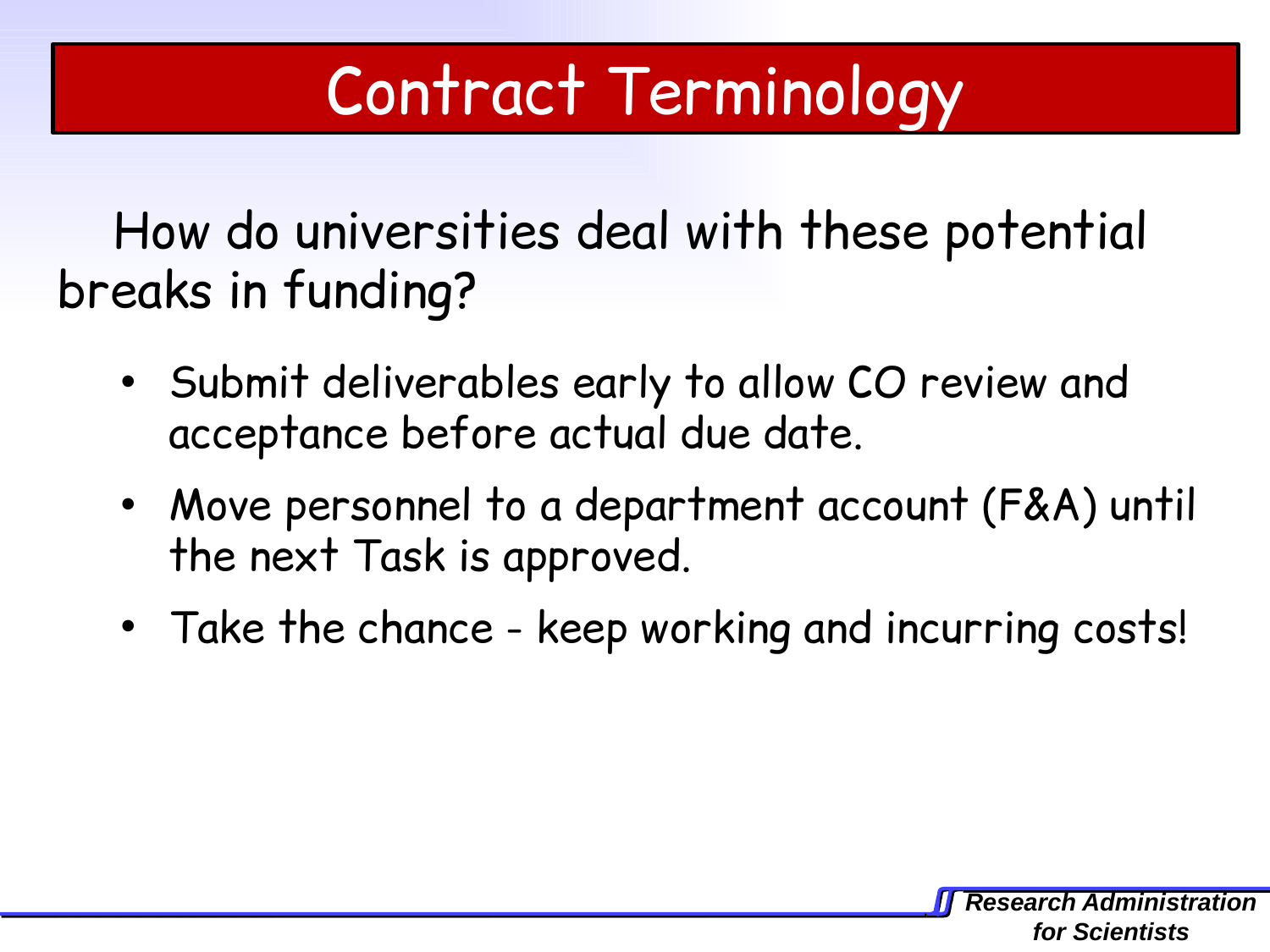

Contract Terminology

	How do universities deal with these potential 	breaks in funding?

Submit deliverables early to allow CO review and acceptance before actual due date.

Move personnel to a department account (F&A) until the next Task is approved.

Take the chance - keep working and incurring costs!